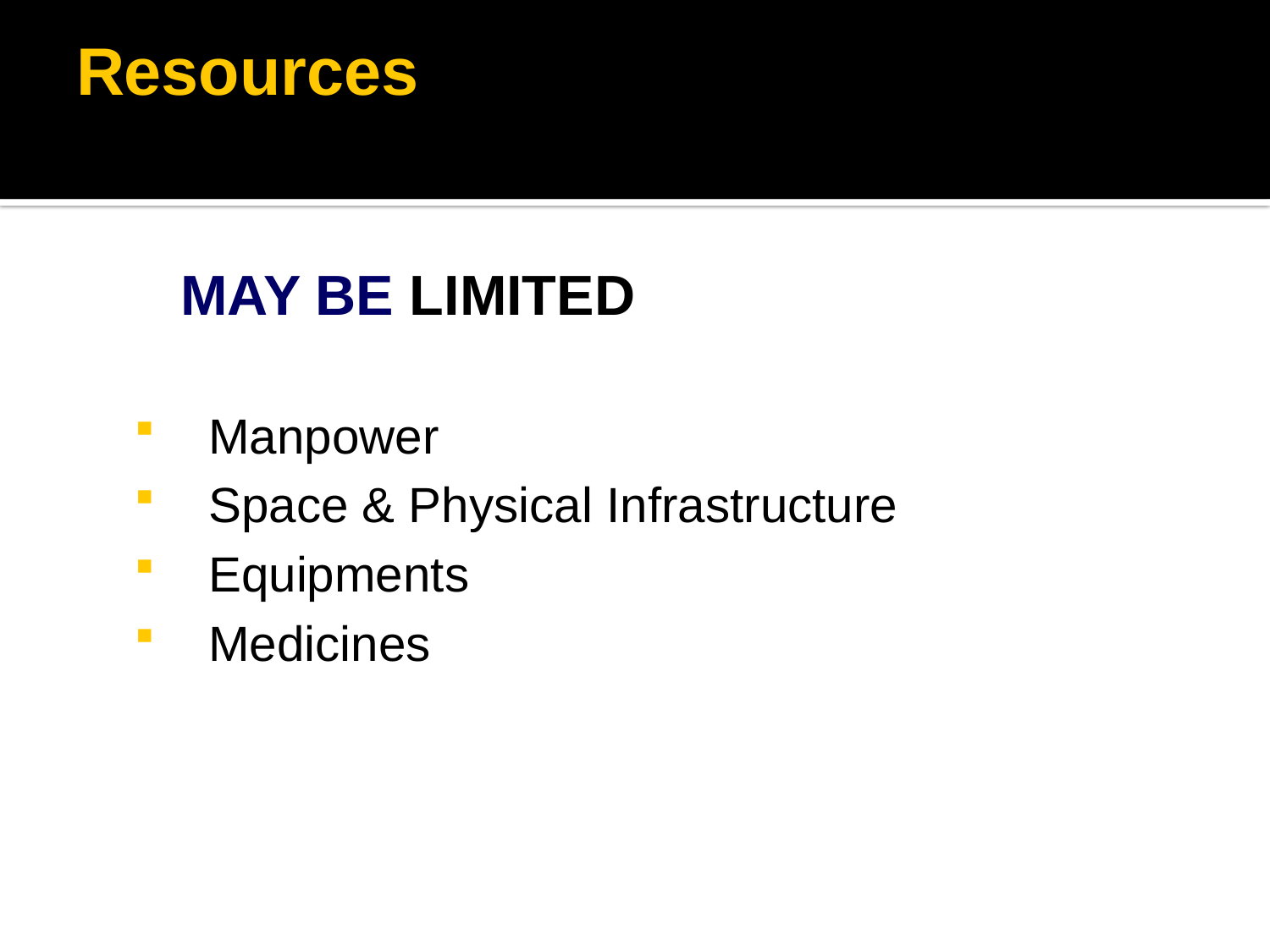

# Resources
       MAY BE LIMITED

Manpower
Space & Physical Infrastructure
Equipments
Medicines